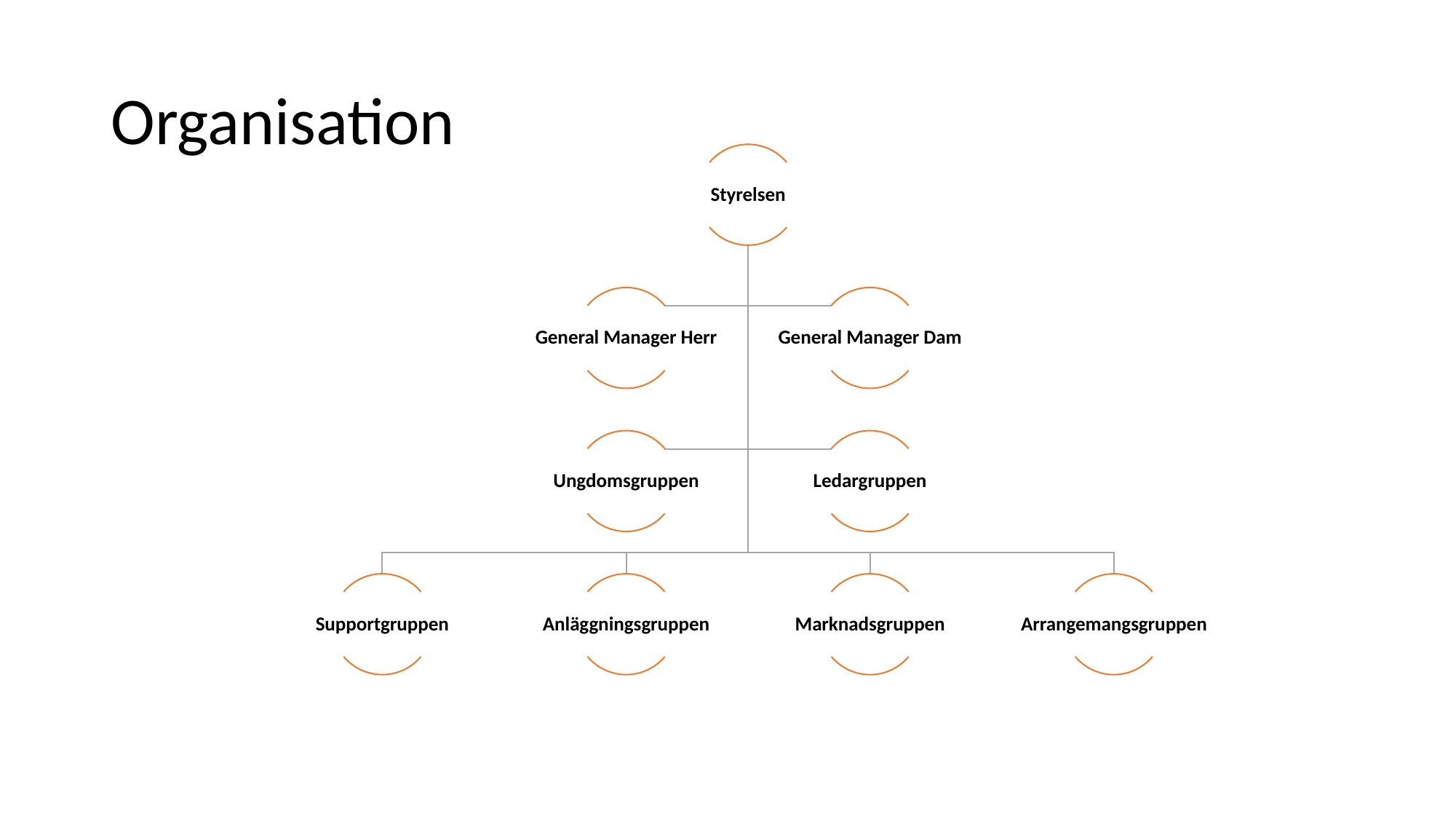

# Organisation
Styrelsen
Supportgruppen
Anläggningsgruppen
Marknadsgruppen
Arrangemangsgruppen
General Manager Herr
General Manager Dam
Ungdomsgruppen
Ledargruppen